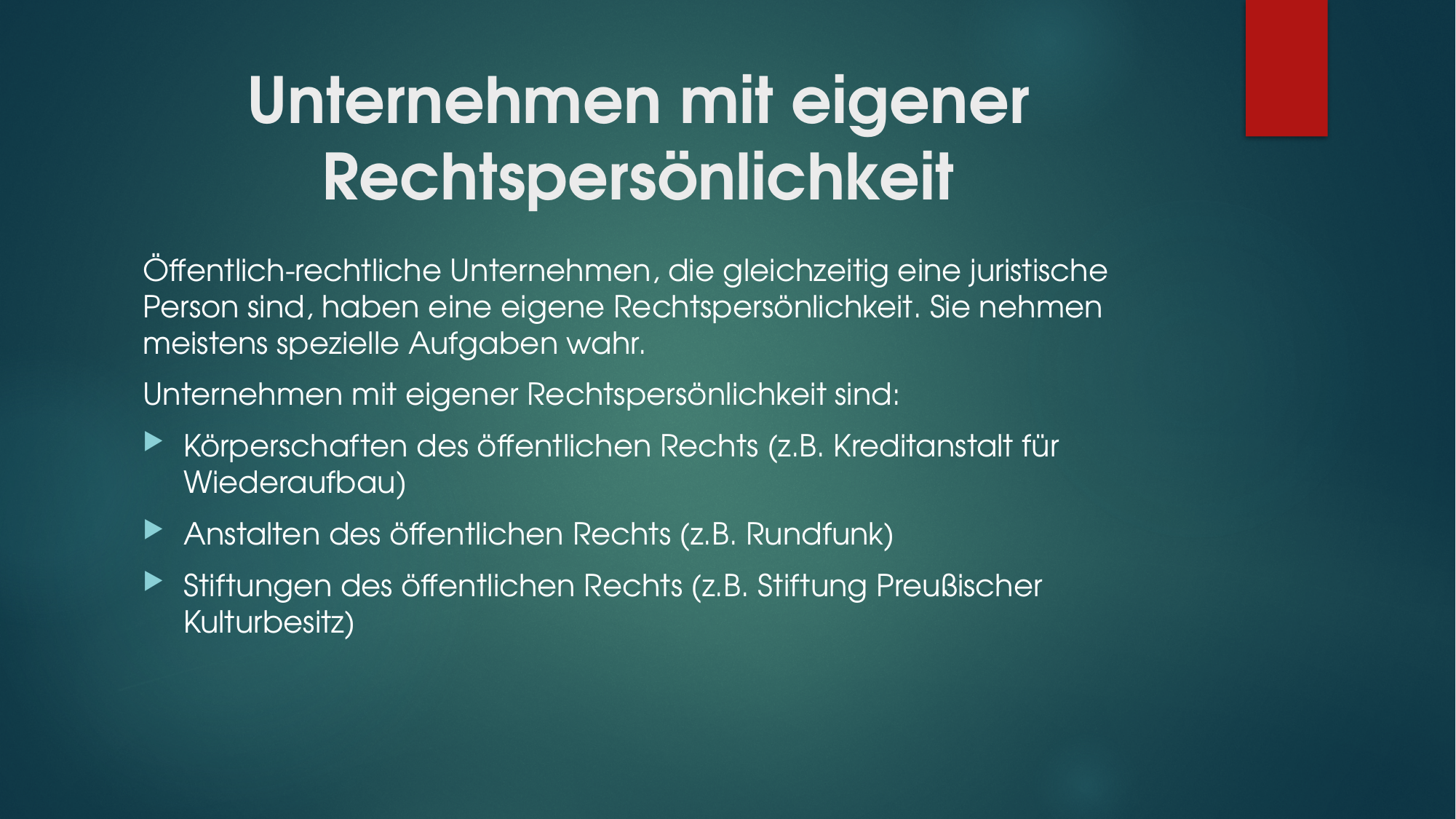

# Unternehmen mit eigener Rechtspersönlichkeit
Öffentlich-rechtliche Unternehmen, die gleichzeitig eine juristische Person sind, haben eine eigene Rechtspersönlichkeit. Sie nehmen meistens spezielle Aufgaben wahr.
Unternehmen mit eigener Rechtspersönlichkeit sind:
Körperschaften des öffentlichen Rechts (z.B. Kreditanstalt für Wiederaufbau)
Anstalten des öffentlichen Rechts (z.B. Rundfunk)
Stiftungen des öffentlichen Rechts (z.B. Stiftung Preußischer Kulturbesitz)